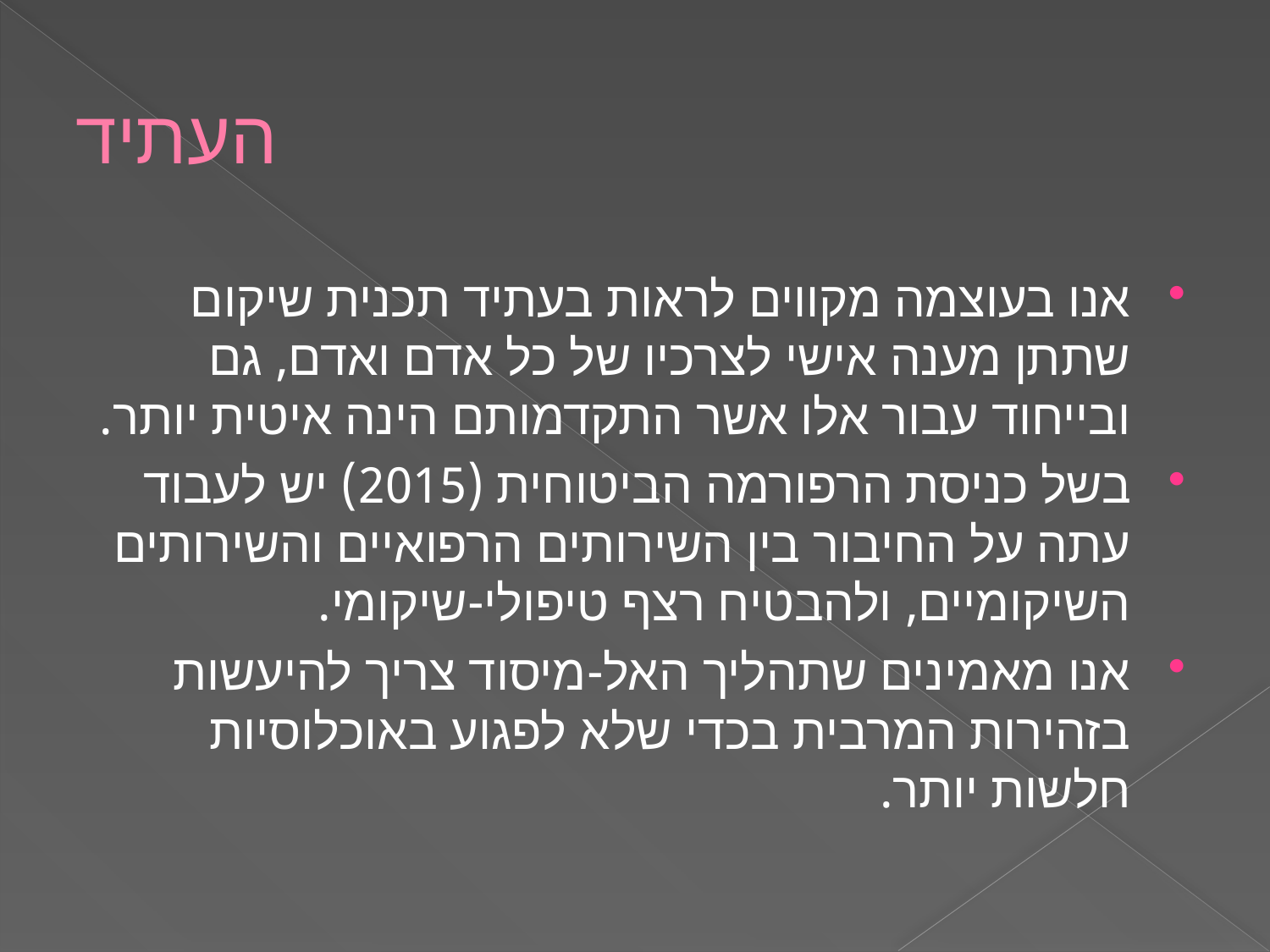

# העתיד
אנו בעוצמה מקווים לראות בעתיד תכנית שיקום שתתן מענה אישי לצרכיו של כל אדם ואדם, גם ובייחוד עבור אלו אשר התקדמותם הינה איטית יותר.
בשל כניסת הרפורמה הביטוחית (2015) יש לעבוד עתה על החיבור בין השירותים הרפואיים והשירותים השיקומיים, ולהבטיח רצף טיפולי-שיקומי.
אנו מאמינים שתהליך האל-מיסוד צריך להיעשות בזהירות המרבית בכדי שלא לפגוע באוכלוסיות חלשות יותר.